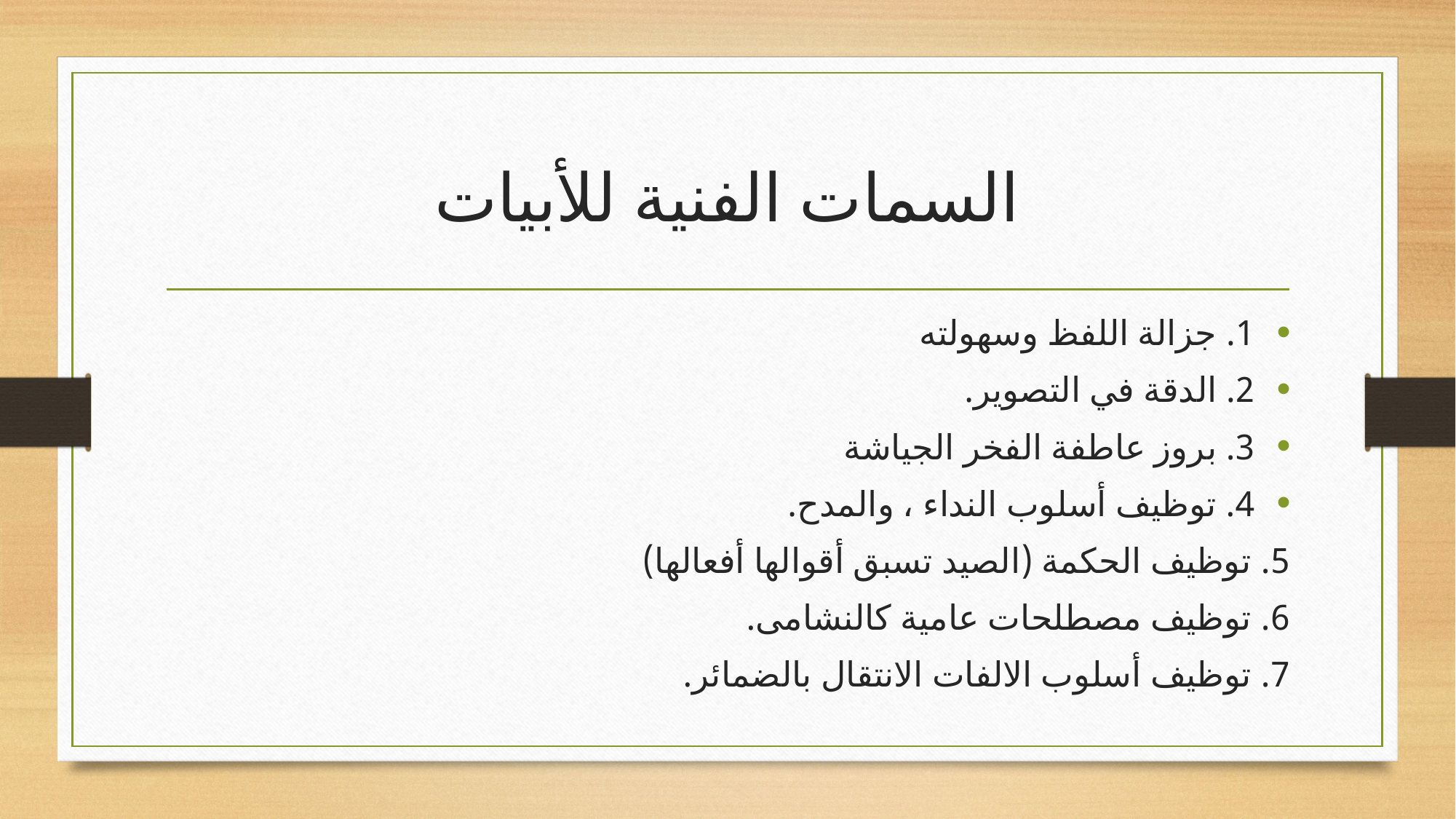

# السمات الفنية للأبيات
1. جزالة اللفظ وسهولته
2. الدقة في التصوير.
3. بروز عاطفة الفخر الجياشة
4. توظيف أسلوب النداء ، والمدح.
5. توظيف الحكمة (الصيد تسبق أقوالها أفعالها)
6. توظيف مصطلحات عامية كالنشامى.
7. توظيف أسلوب الالفات الانتقال بالضمائر.